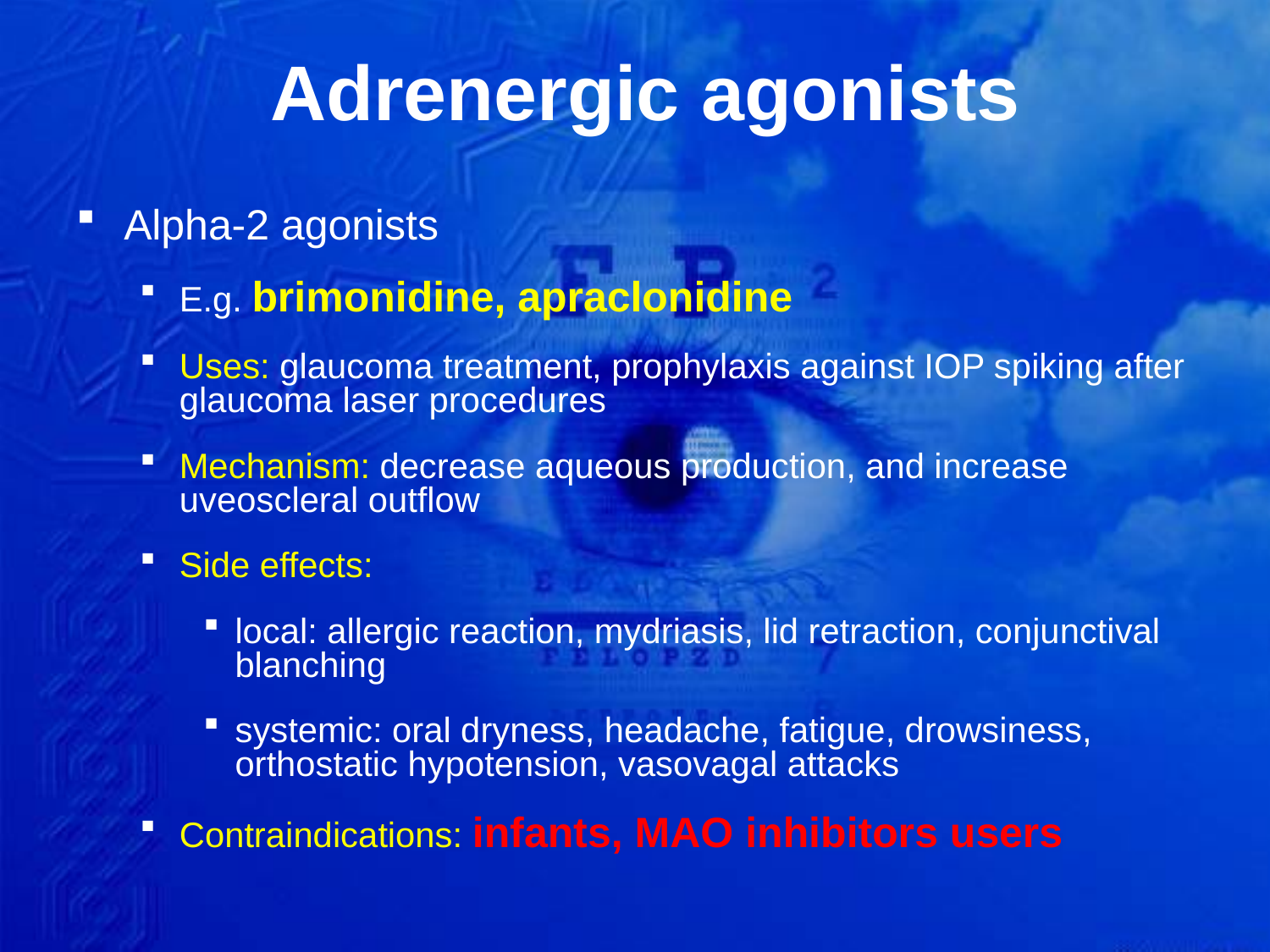

# Adrenergic agonists
Alpha-2 agonists
E.g. brimonidine, apraclonidine
Uses: glaucoma treatment, prophylaxis against IOP spiking after glaucoma laser procedures
Mechanism: decrease aqueous production, and increase uveoscleral outflow
Side effects:
local: allergic reaction, mydriasis, lid retraction, conjunctival blanching
systemic: oral dryness, headache, fatigue, drowsiness, orthostatic hypotension, vasovagal attacks
Contraindications: infants, MAO inhibitors users